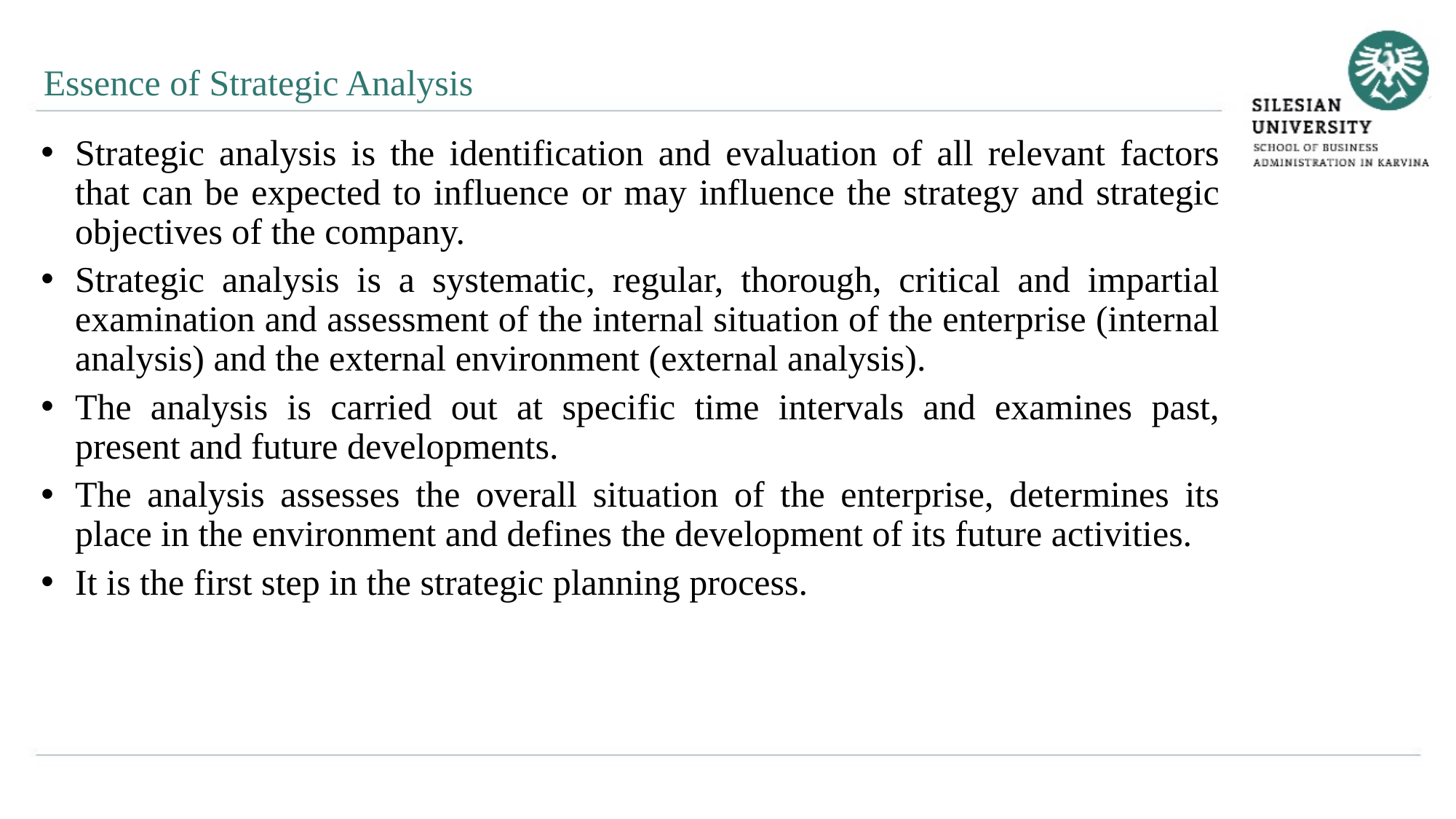

Essence of Strategic Analysis
Strategic analysis is the identification and evaluation of all relevant factors that can be expected to influence or may influence the strategy and strategic objectives of the company.
Strategic analysis is a systematic, regular, thorough, critical and impartial examination and assessment of the internal situation of the enterprise (internal analysis) and the external environment (external analysis).
The analysis is carried out at specific time intervals and examines past, present and future developments.
The analysis assesses the overall situation of the enterprise, determines its place in the environment and defines the development of its future activities.
It is the first step in the strategic planning process.